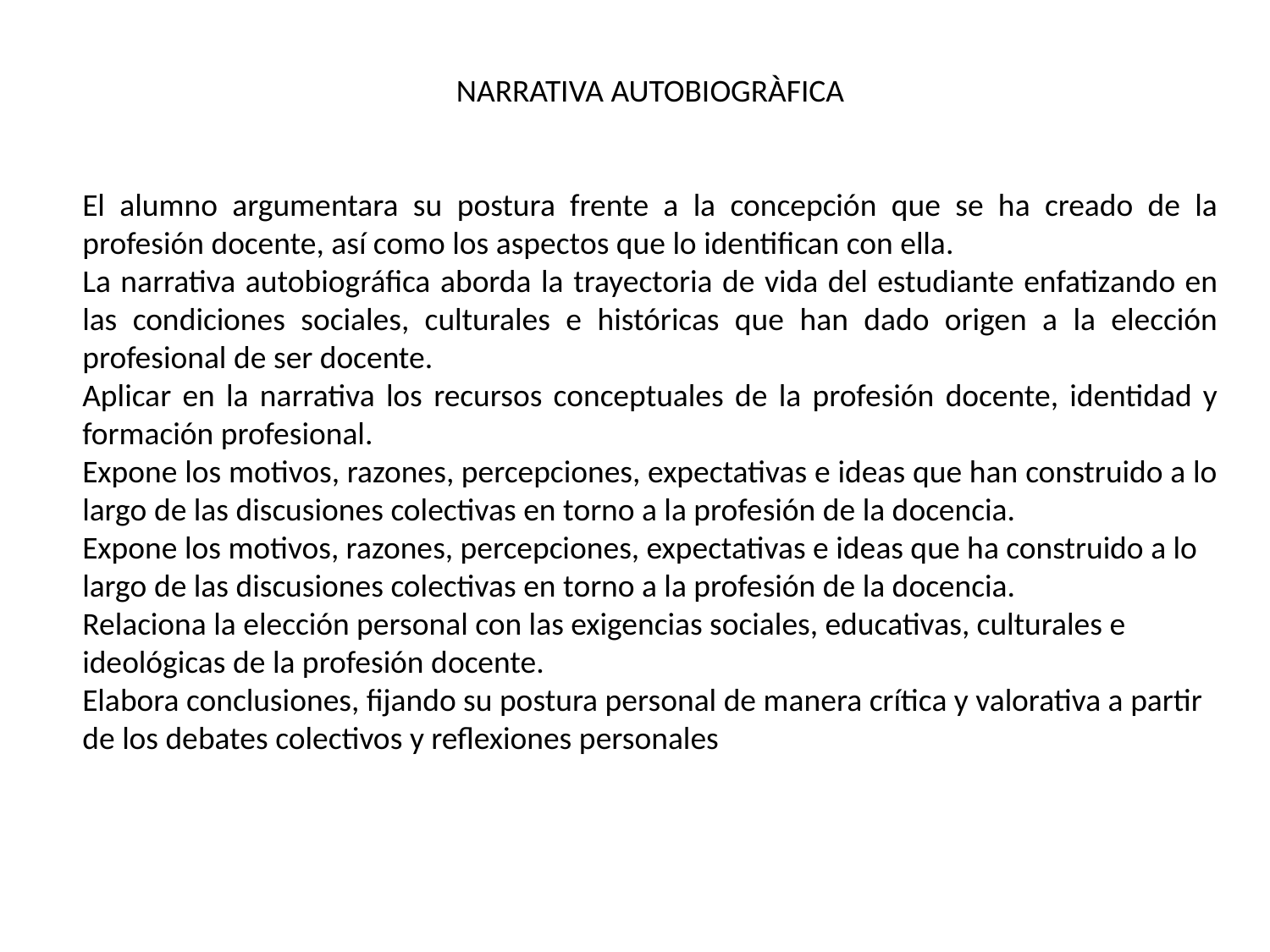

NARRATIVA AUTOBIOGRÀFICA

El alumno argumentara su postura frente a la concepción que se ha creado de la profesión docente, así como los aspectos que lo identifican con ella.
La narrativa autobiográfica aborda la trayectoria de vida del estudiante enfatizando en las condiciones sociales, culturales e históricas que han dado origen a la elección profesional de ser docente.
Aplicar en la narrativa los recursos conceptuales de la profesión docente, identidad y formación profesional.
Expone los motivos, razones, percepciones, expectativas e ideas que han construido a lo largo de las discusiones colectivas en torno a la profesión de la docencia.
Expone los motivos, razones, percepciones, expectativas e ideas que ha construido a lo largo de las discusiones colectivas en torno a la profesión de la docencia.
Relaciona la elección personal con las exigencias sociales, educativas, culturales e ideológicas de la profesión docente.
Elabora conclusiones, fijando su postura personal de manera crítica y valorativa a partir de los debates colectivos y reflexiones personales